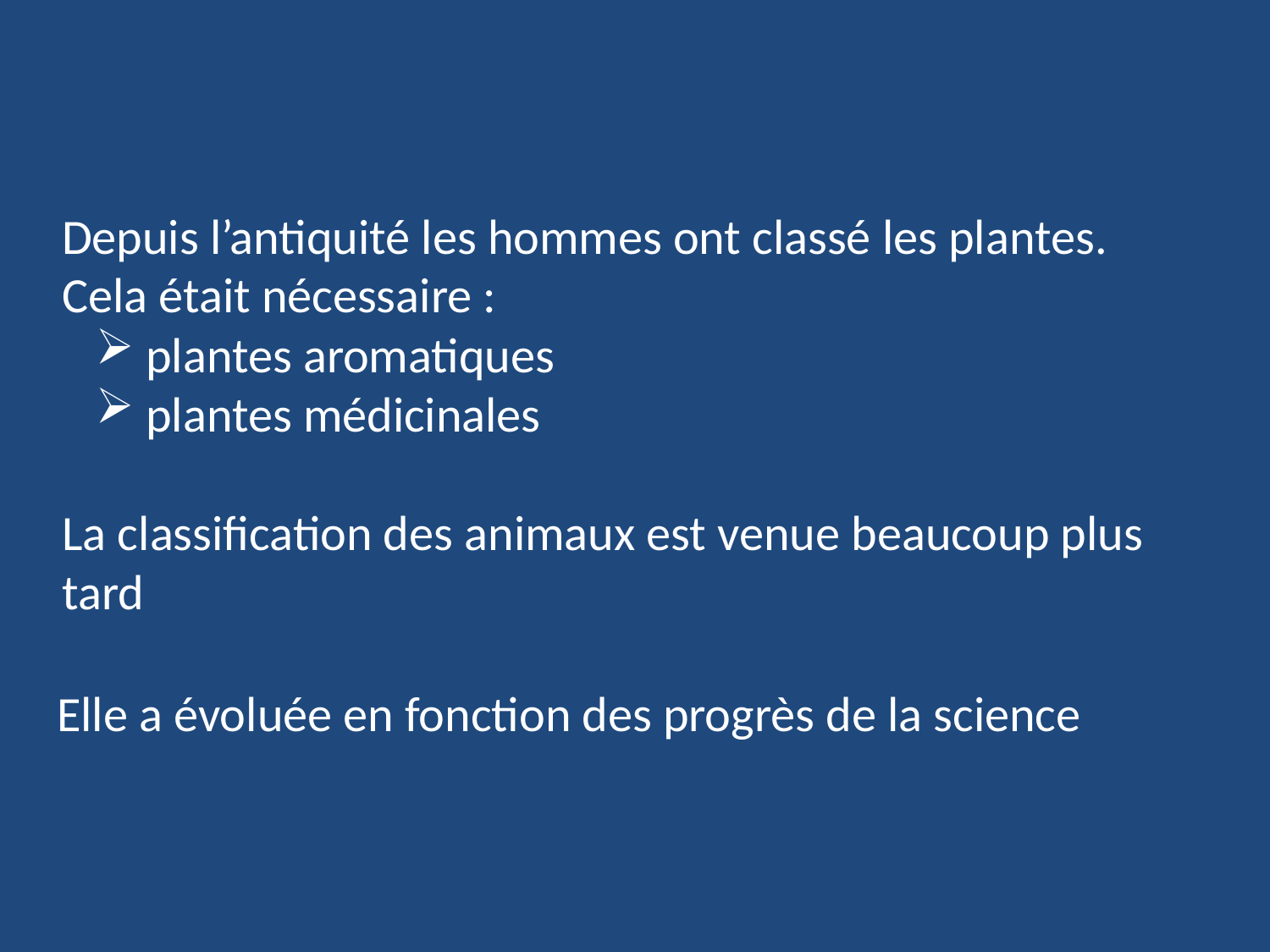

Depuis l’antiquité les hommes ont classé les plantes.
Cela était nécessaire :
 plantes aromatiques
 plantes médicinales

La classification des animaux est venue beaucoup plus tard
Elle a évoluée en fonction des progrès de la science